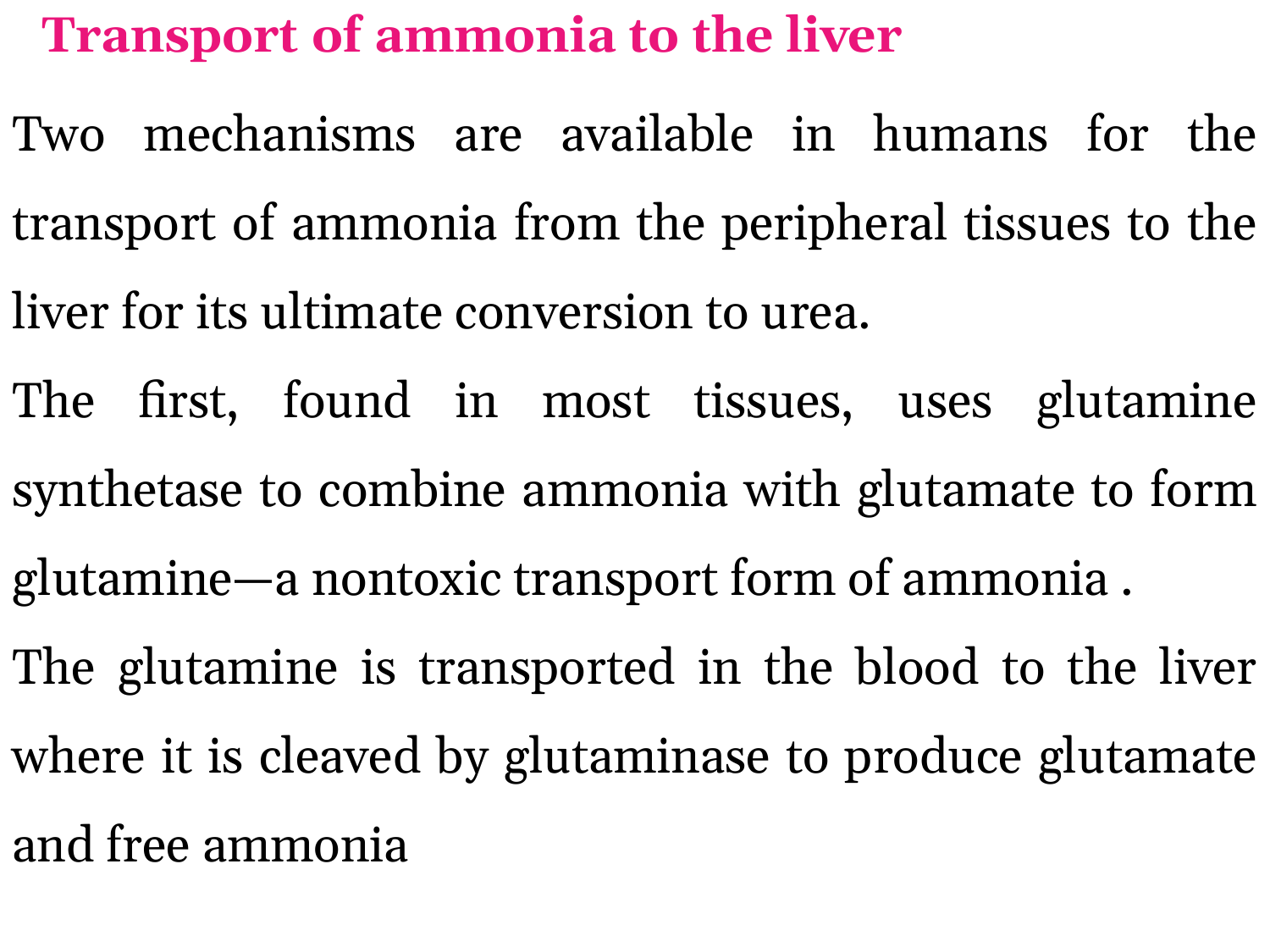

Transport of ammonia to the liver
Two mechanisms are available in humans for the transport of ammonia from the peripheral tissues to the liver for its ultimate conversion to urea.
The first, found in most tissues, uses glutamine synthetase to combine ammonia with glutamate to form glutamine—a nontoxic transport form of ammonia .
The glutamine is transported in the blood to the liver where it is cleaved by glutaminase to produce glutamate and free ammonia